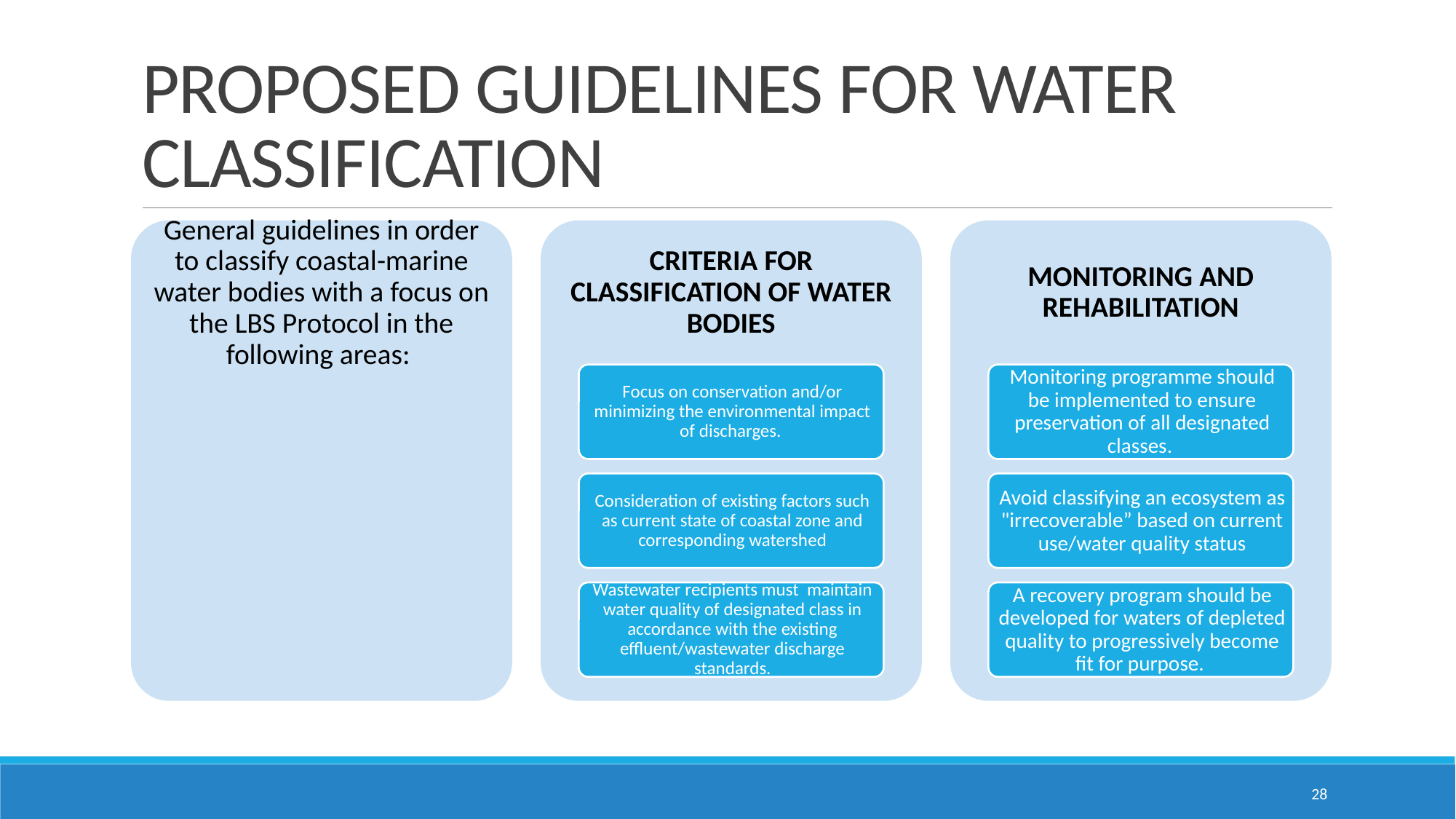

# PROPOSED GUIDELINES FOR WATER CLASSIFICATION
General guidelines in order to classify coastal-marine water bodies with a focus on the LBS Protocol in the following areas:
CRITERIA FOR CLASSIFICATION OF WATER BODIES
Focus on conservation and/or minimizing the environmental impact of discharges.
Consideration of existing factors such as current state of coastal zone and corresponding watershed
Wastewater recipients must  maintain water quality of designated class in accordance with the existing effluent/wastewater discharge standards.
MONITORING AND REHABILITATION
Monitoring programme should be implemented to ensure preservation of all designated classes.
Avoid classifying an ecosystem as "irrecoverable” based on current use/water quality status
A recovery program should be developed for waters of depleted quality to progressively become fit for purpose.
28